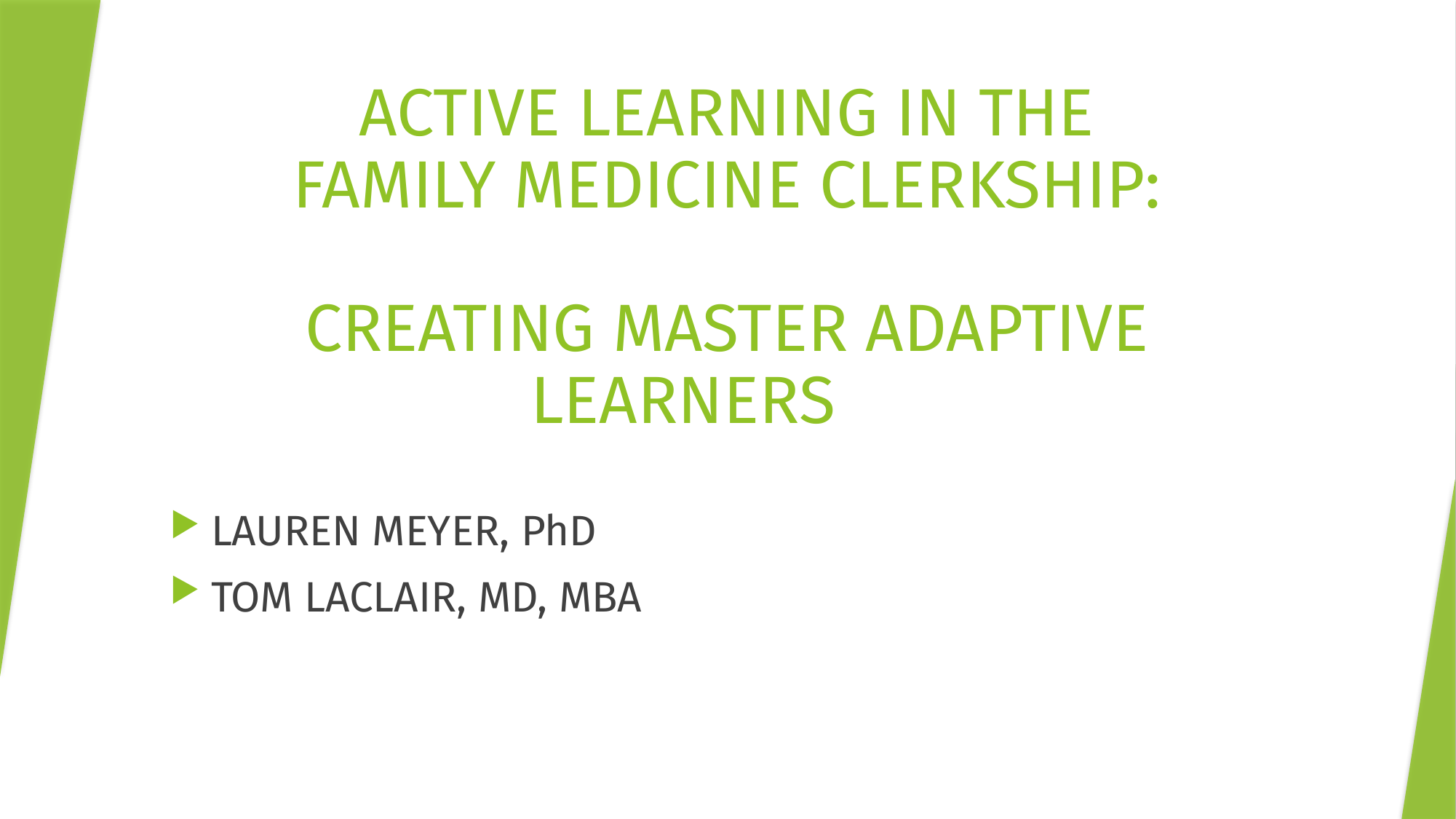

# ACTIVE LEARNING IN THE FAMILY MEDICINE CLERKSHIP: CREATING MASTER ADAPTIVE LEARNERS

LAUREN MEYER, PhD
TOM LACLAIR, MD, MBA